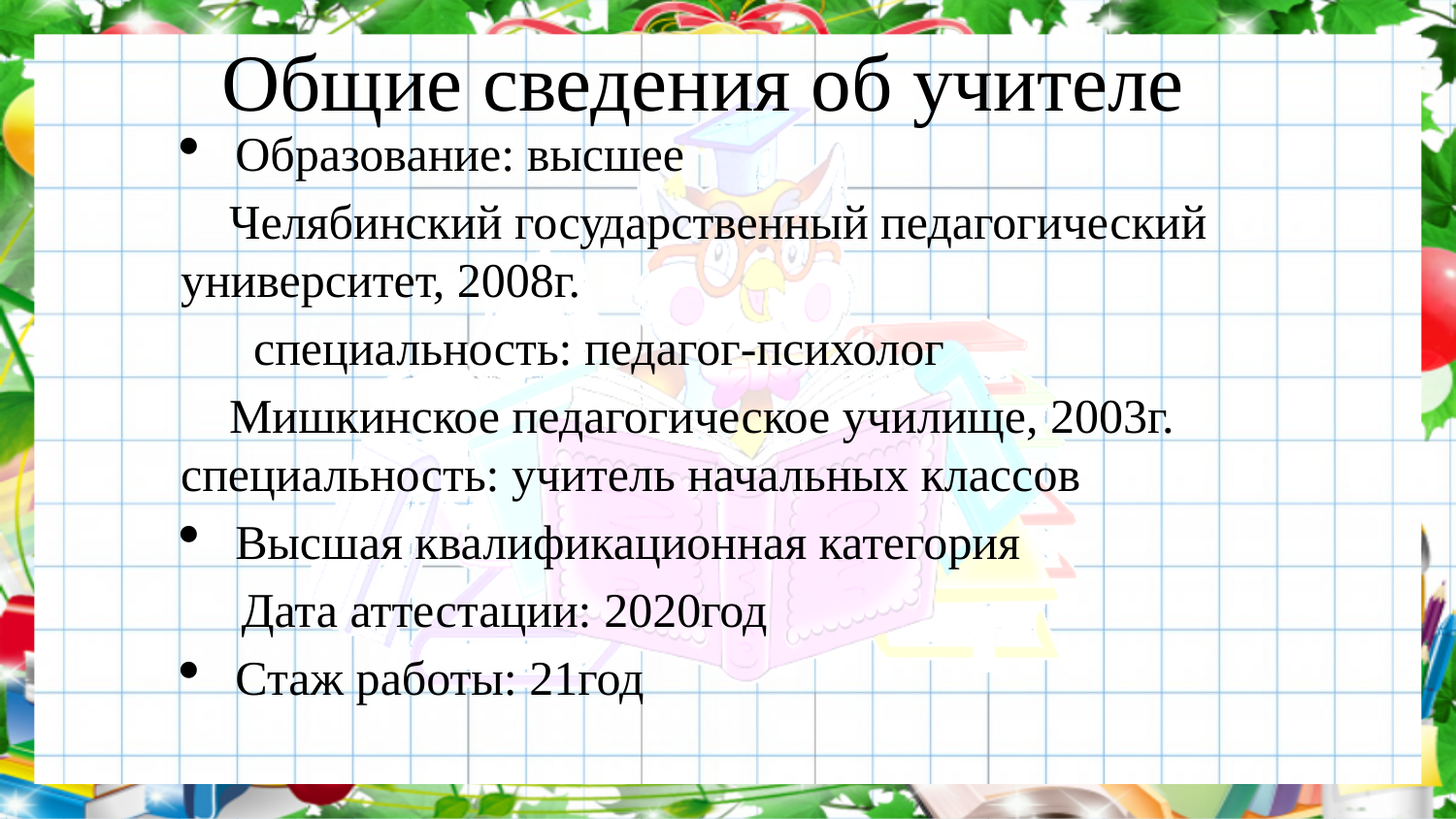

Общие сведения об учителе

Образование: высшее
    Челябинский государственный педагогический   университет, 2008г.
      специальность: педагог-психолог
    Мишкинское педагогическое училище, 2003г. специальность: учитель начальных классов
Высшая квалификационная категория
     Дата аттестации: 2020год
Стаж работы: 21год